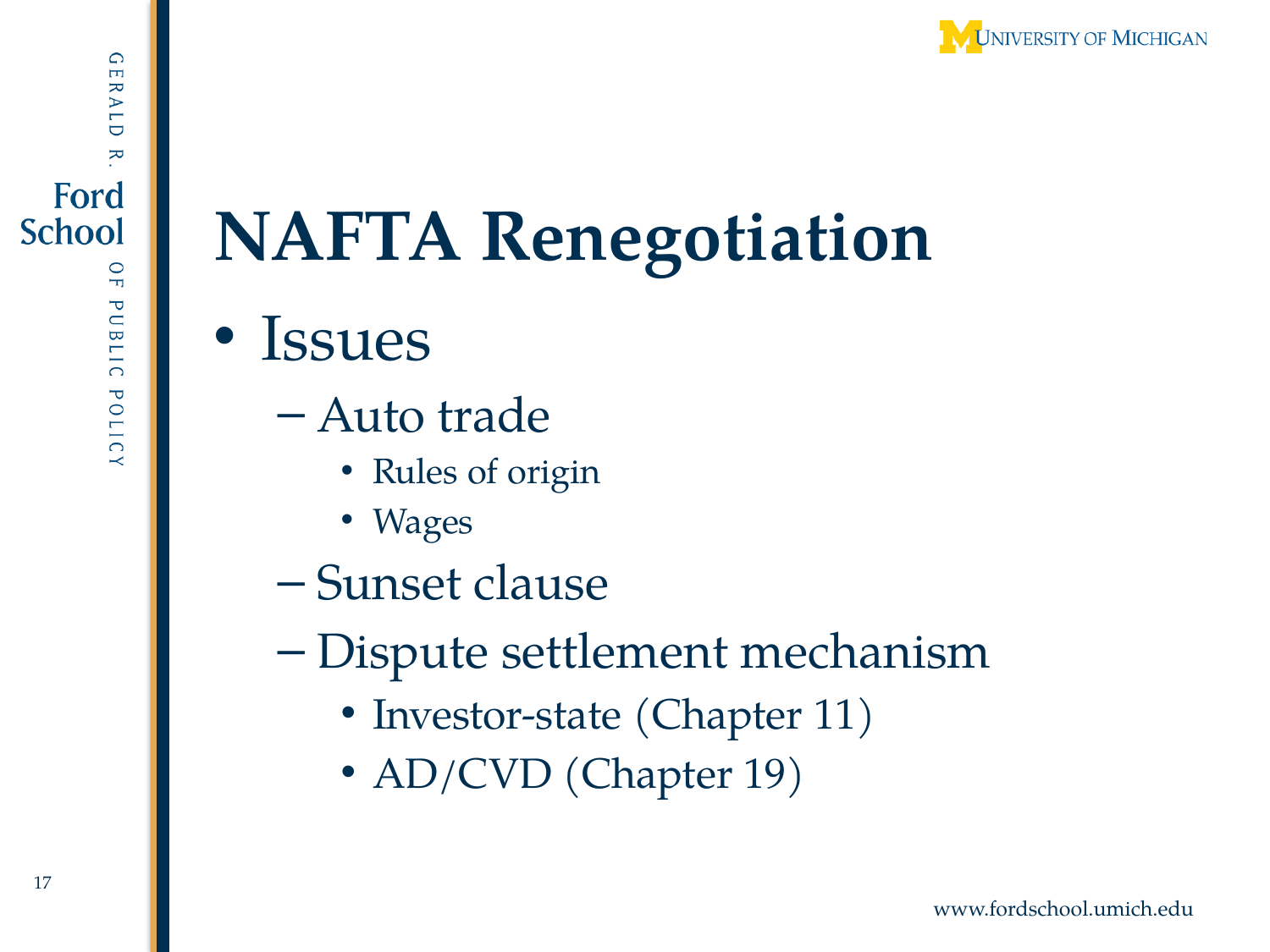

17
# NAFTA Renegotiation
Issues
Auto trade
Rules of origin
Wages
Sunset clause
Dispute settlement mechanism
Investor-state (Chapter 11)
AD/CVD (Chapter 19)